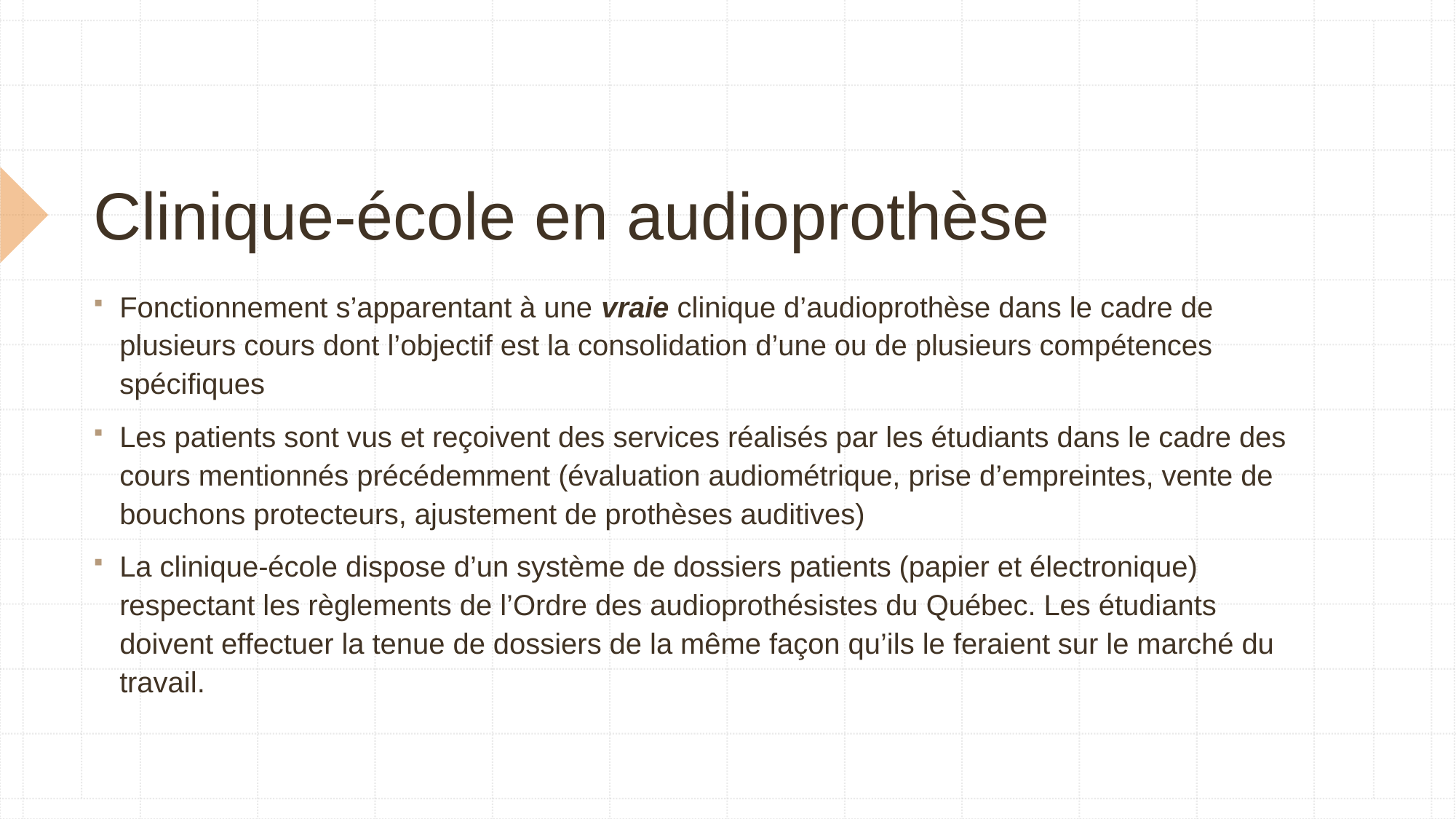

# Clinique-école en audioprothèse
Fonctionnement s’apparentant à une vraie clinique d’audioprothèse dans le cadre de plusieurs cours dont l’objectif est la consolidation d’une ou de plusieurs compétences spécifiques
Les patients sont vus et reçoivent des services réalisés par les étudiants dans le cadre des cours mentionnés précédemment (évaluation audiométrique, prise d’empreintes, vente de bouchons protecteurs, ajustement de prothèses auditives)
La clinique-école dispose d’un système de dossiers patients (papier et électronique) respectant les règlements de l’Ordre des audioprothésistes du Québec. Les étudiants doivent effectuer la tenue de dossiers de la même façon qu’ils le feraient sur le marché du travail.